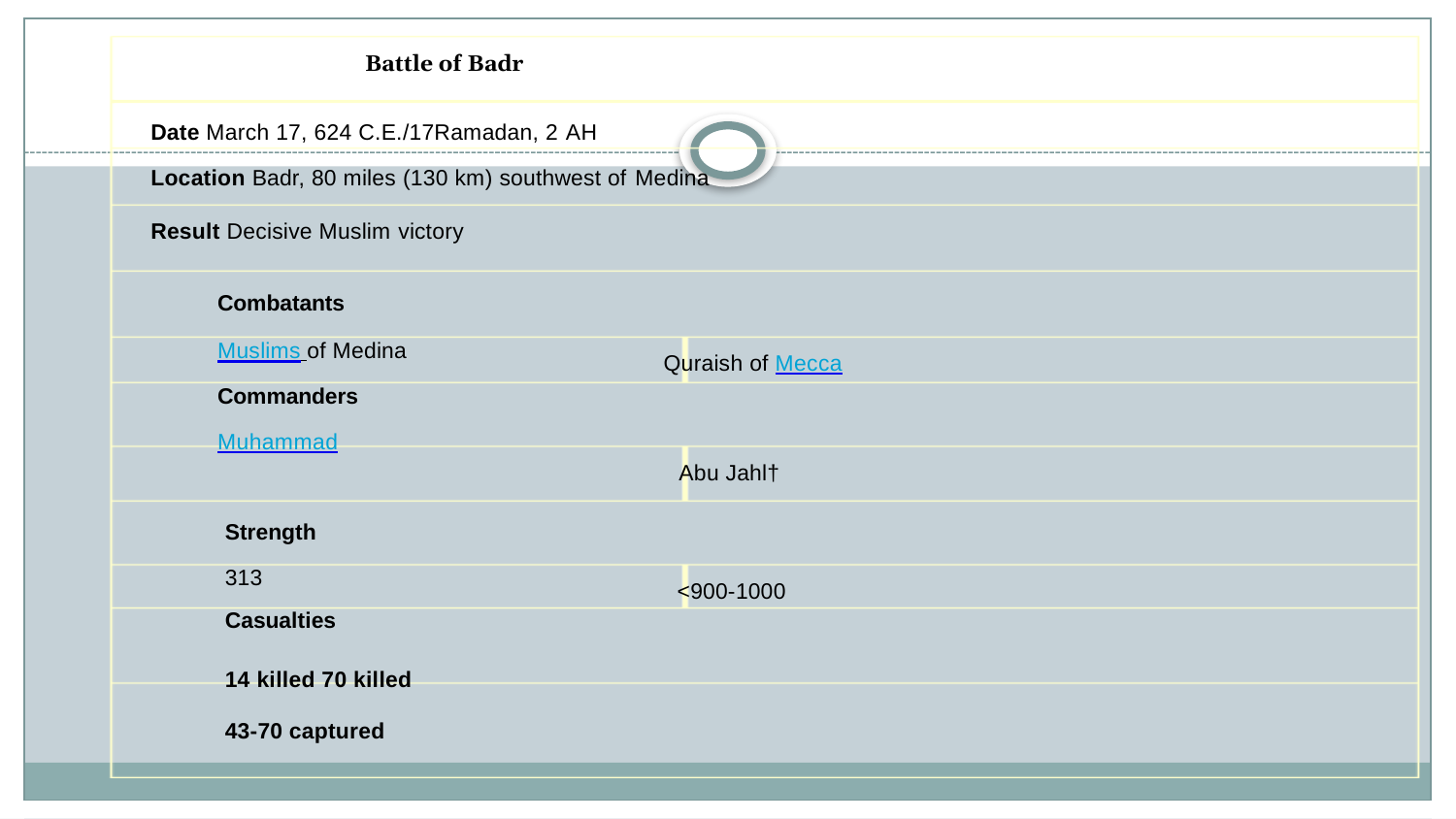

# Battle of Badr
Date March 17, 624 C.E./17Ramadan, 2 AH
Location Badr, 80 miles (130 km) southwest of Medina

Result Decisive Muslim victory
Combatants
Muslims of Medina
Commanders
Muhammad
Quraish of Mecca
Abu Jahl†
Strength
313
Casualties
14 killed 70 killed
43-70 captured
<900-1000